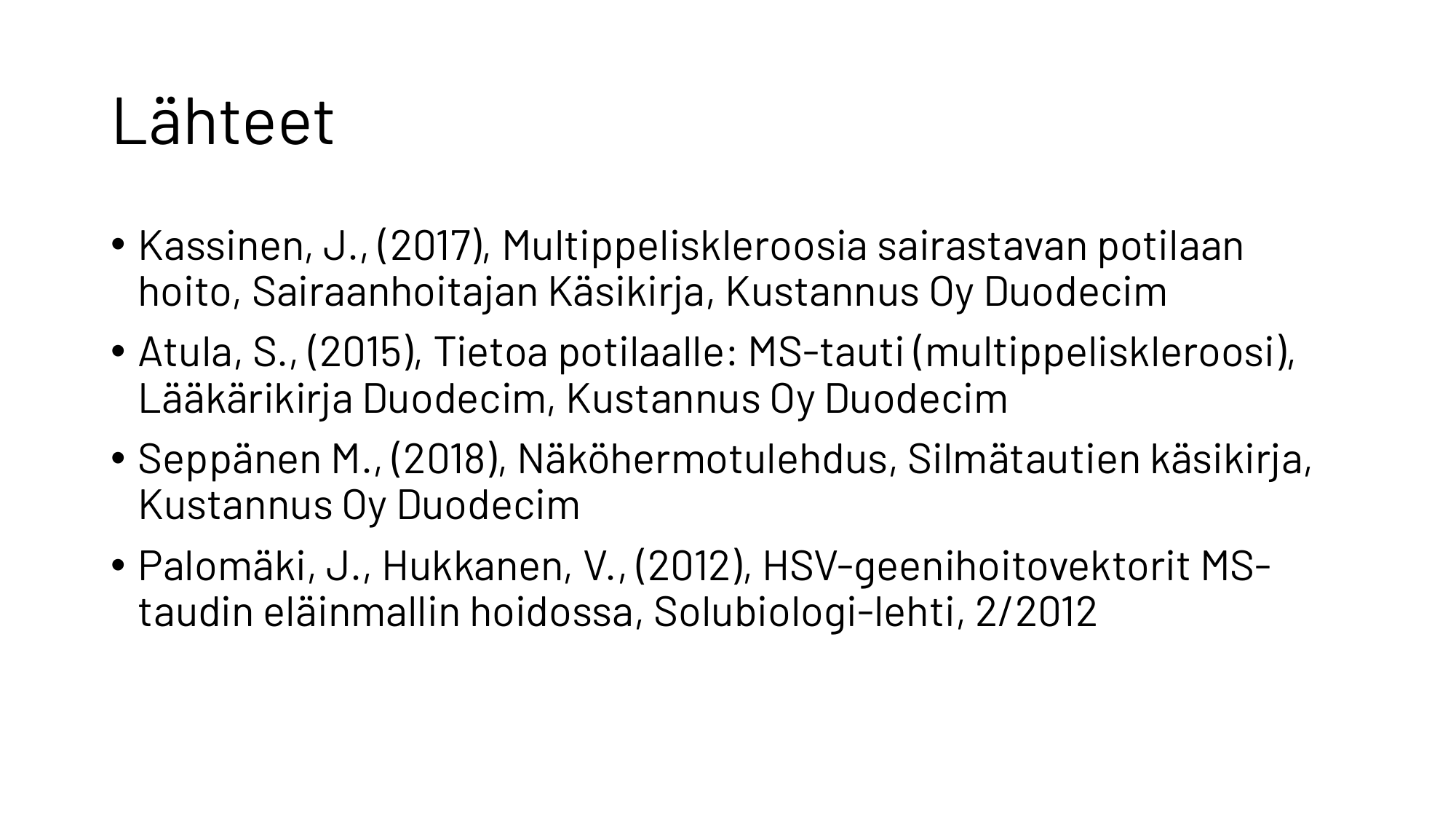

# Lähteet
Kassinen, J., (2017), Multippeliskleroosia sairastavan potilaan hoito, Sairaanhoitajan Käsikirja, Kustannus Oy Duodecim
Atula, S., (2015), Tietoa potilaalle: MS-tauti (multippeliskleroosi), Lääkärikirja Duodecim, Kustannus Oy Duodecim
Seppänen M., (2018), Näköhermotulehdus, Silmätautien käsikirja, Kustannus Oy Duodecim
Palomäki, J., Hukkanen, V., (2012), HSV-geenihoitovektorit MS-taudin eläinmallin hoidossa, Solubiologi-lehti, 2/2012